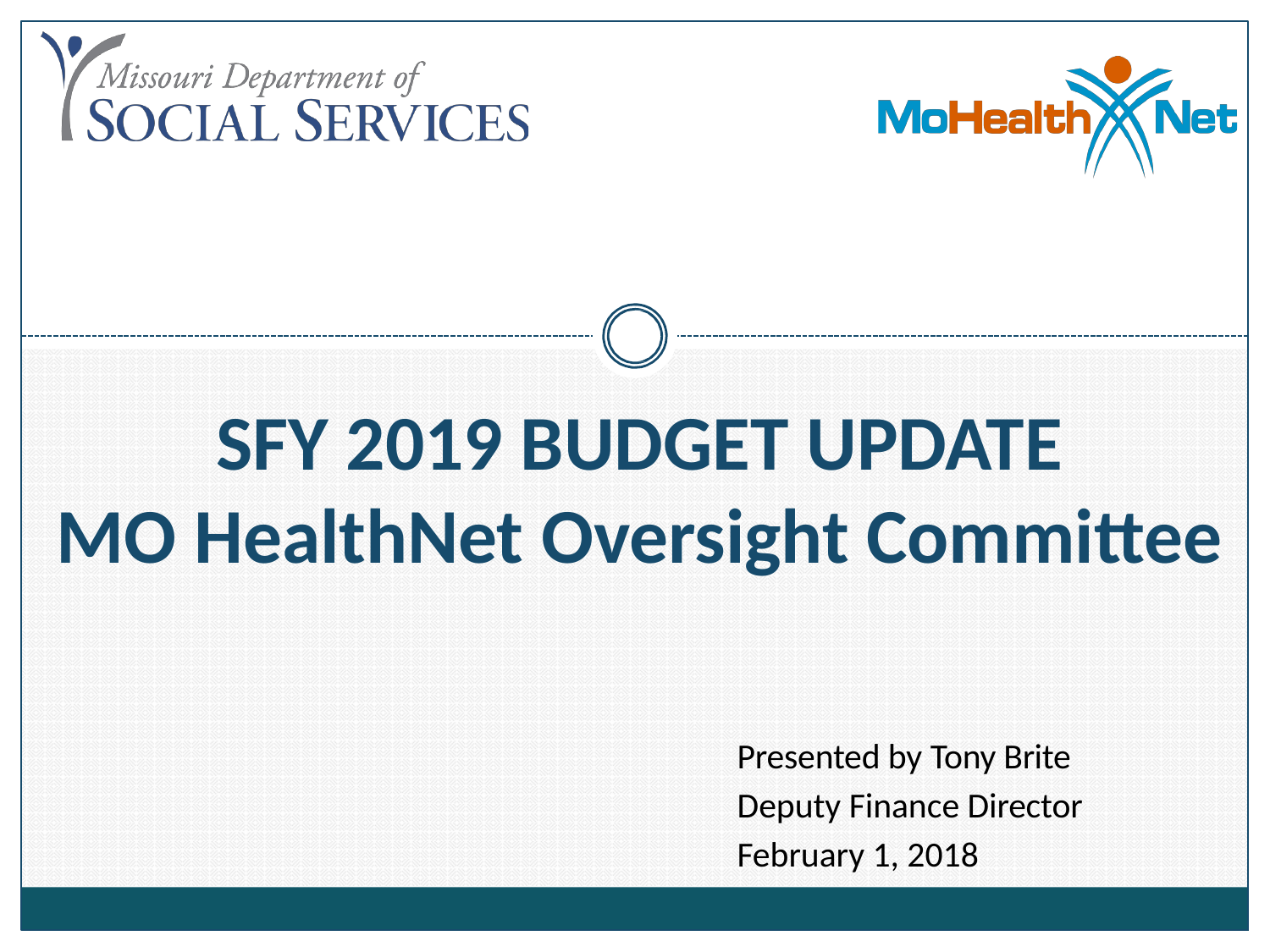

SFY 2019 BUDGET UPDATE
MO HealthNet Oversight Committee
Presented by Tony Brite
Deputy Finance Director  February 1, 2018